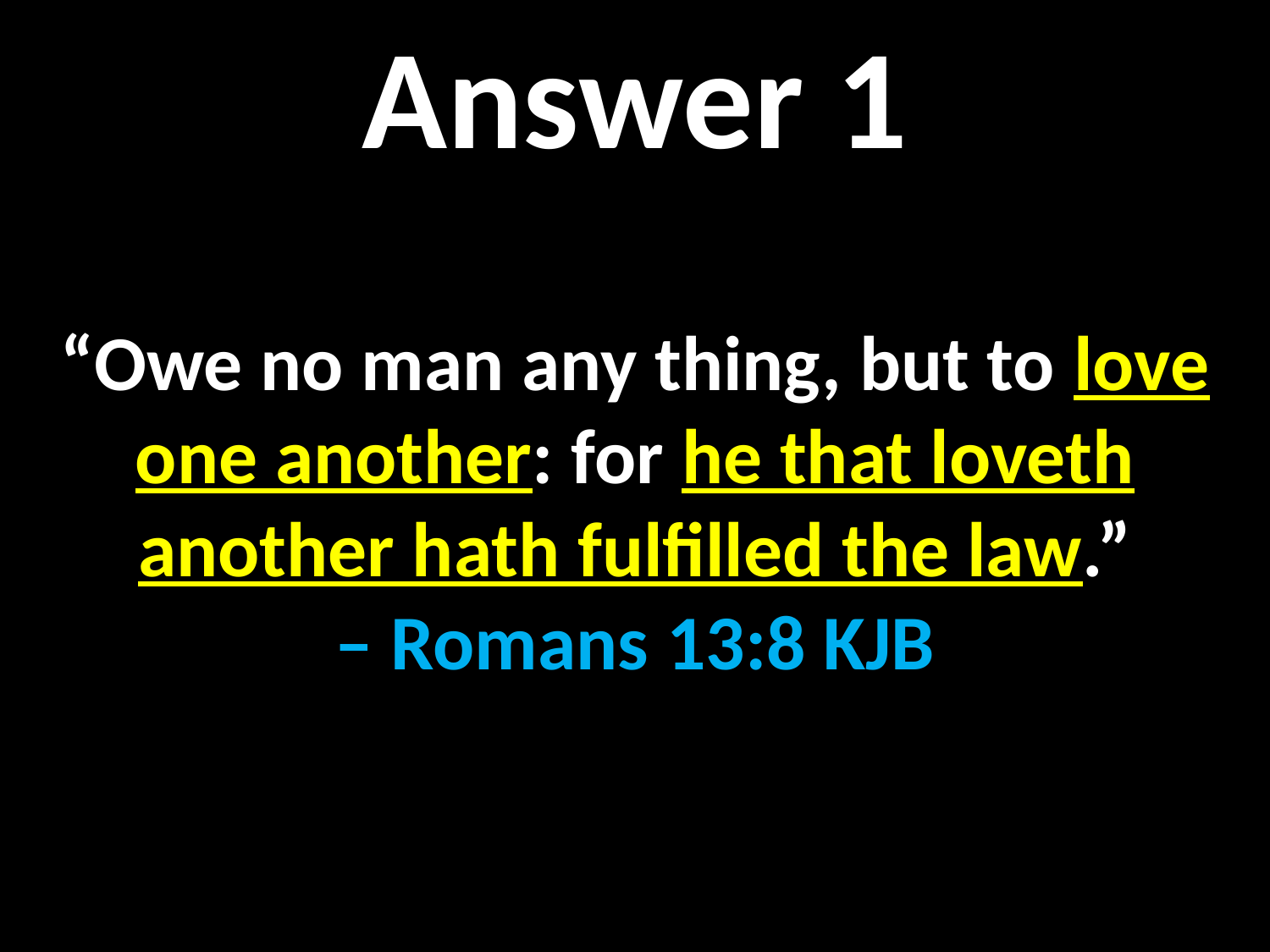

Answer 1
“Owe no man any thing, but to love one another: for he that loveth another hath fulfilled the law.”
– Romans 13:8 KJB